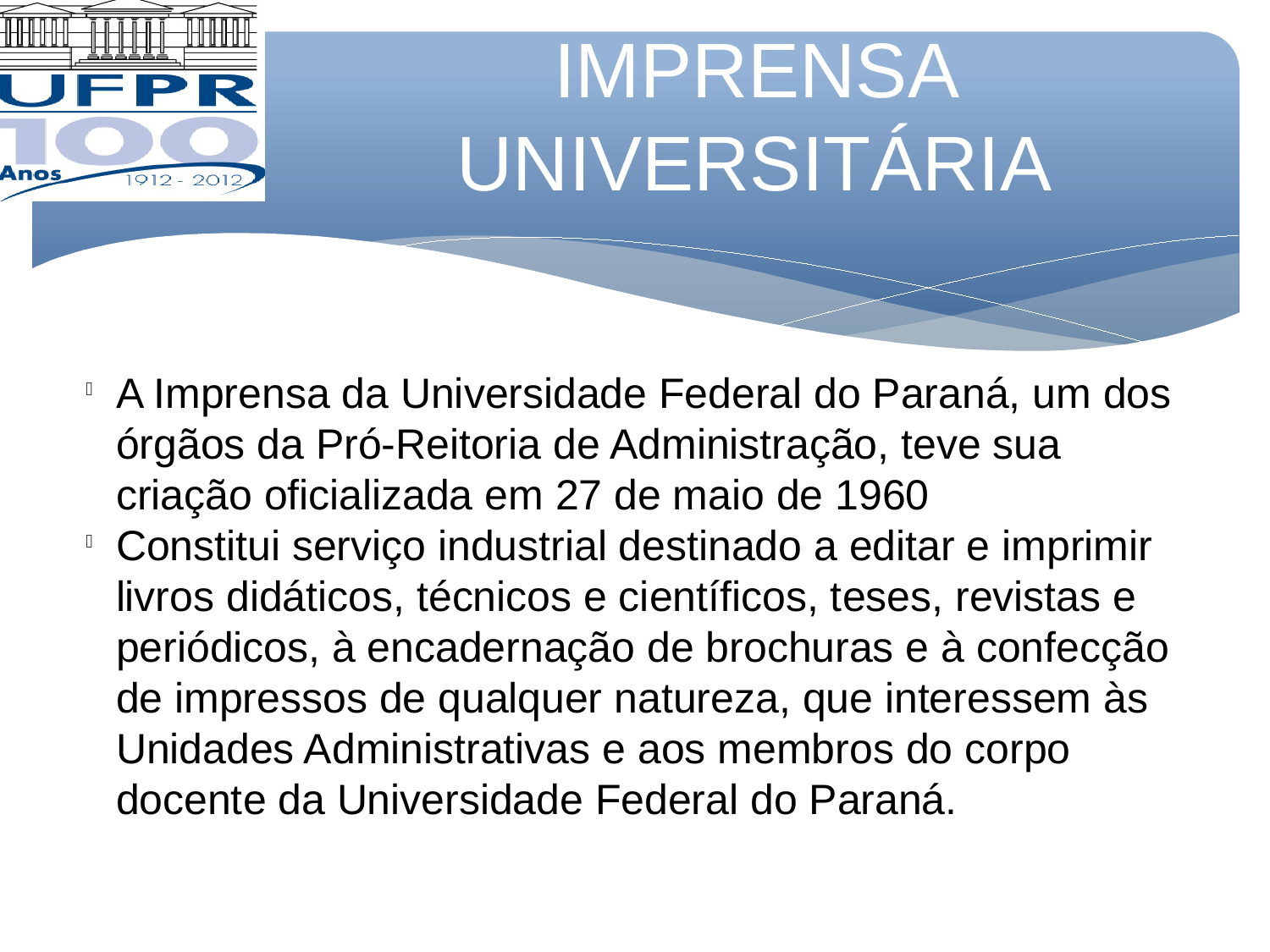

IMPRENSA UNIVERSITÁRIA
A Imprensa da Universidade Federal do Paraná, um dos órgãos da Pró-Reitoria de Administração, teve sua criação oficializada em 27 de maio de 1960
Constitui serviço industrial destinado a editar e imprimir livros didáticos, técnicos e científicos, teses, revistas e periódicos, à encadernação de brochuras e à confecção de impressos de qualquer natureza, que interessem às Unidades Administrativas e aos membros do corpo docente da Universidade Federal do Paraná.
IMPRENSA UNIVERSITÁRIA